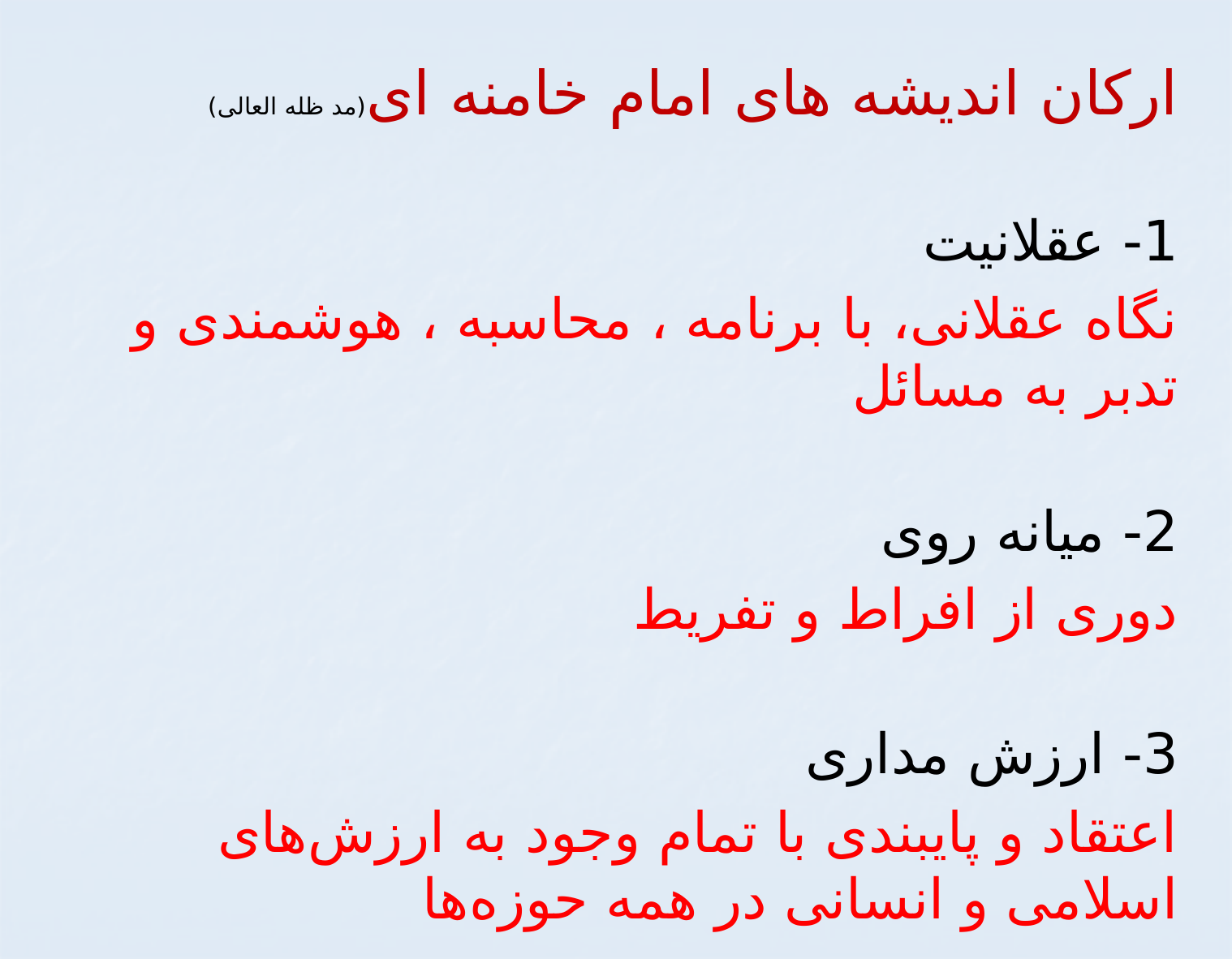

ارکان اندیشه های امام خامنه ای(مد ظله العالی)
1- عقلانیت
نگاه عقلانی، با برنامه ، محاسبه ، هوشمندی و تدبر به مسائل
2- میانه روی
دوری از افراط و تفریط
3- ارزش مداری
اعتقاد و پایبندی با تمام وجود به ارزش‌های اسلامی و انسانی در همه حوزه‌ها